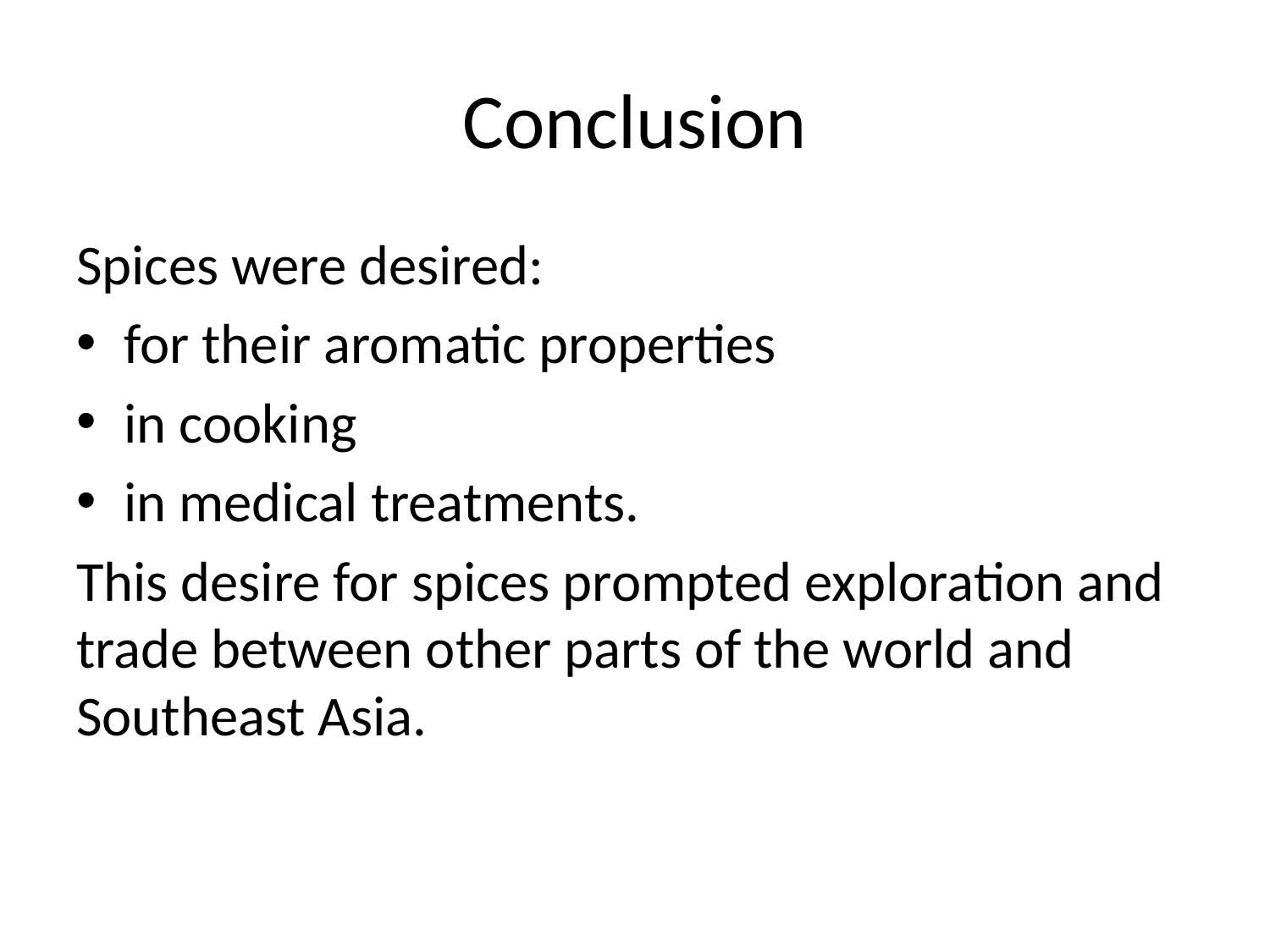

# Conclusion
Spices were desired:
for their aromatic properties
in cooking
in medical treatments.
This desire for spices prompted exploration and trade between other parts of the world and Southeast Asia.